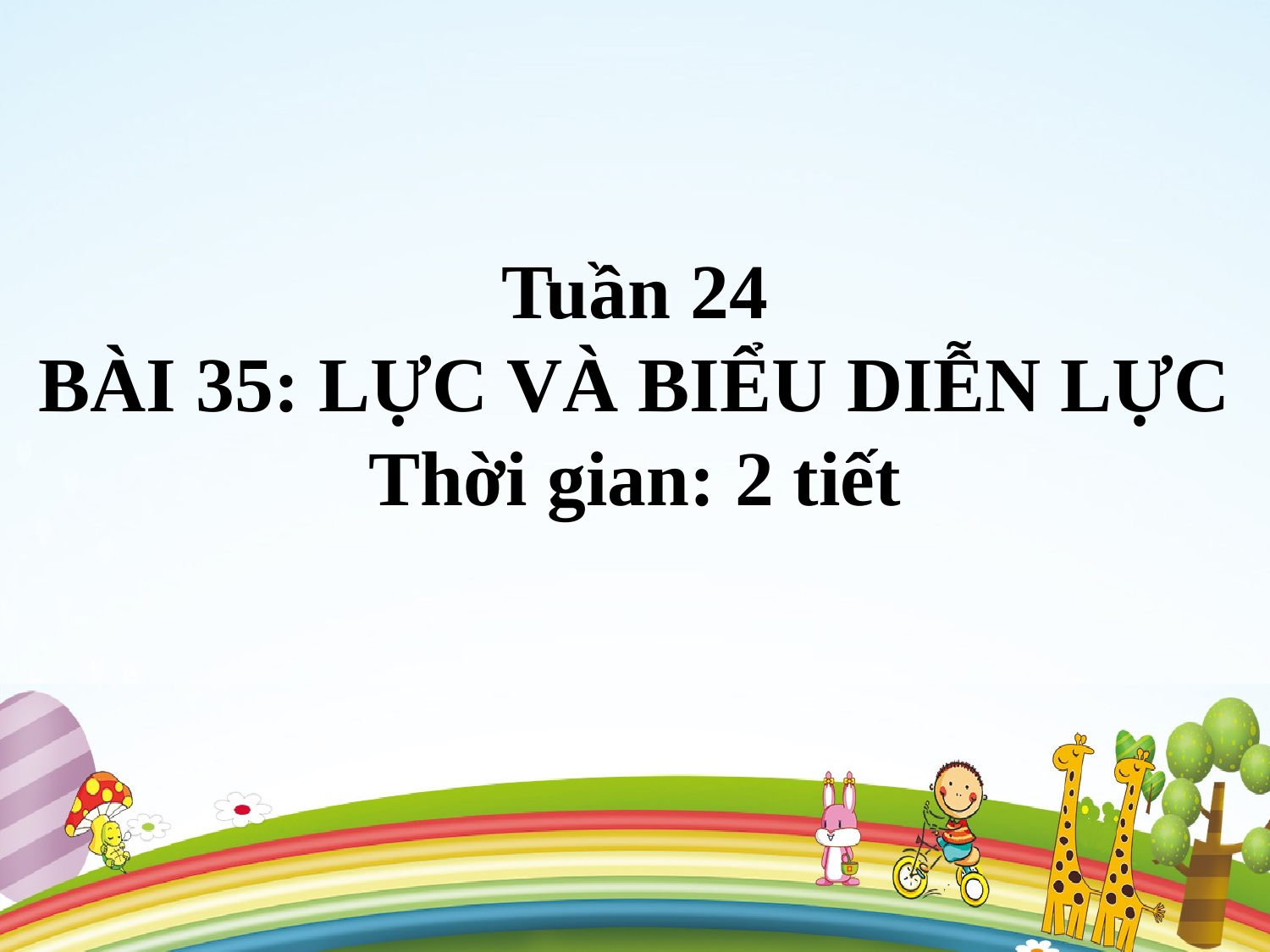

# Tuần 24 BÀI 35: LỰC VÀ BIỂU DIỄN LỰC Thời gian: 2 tiết